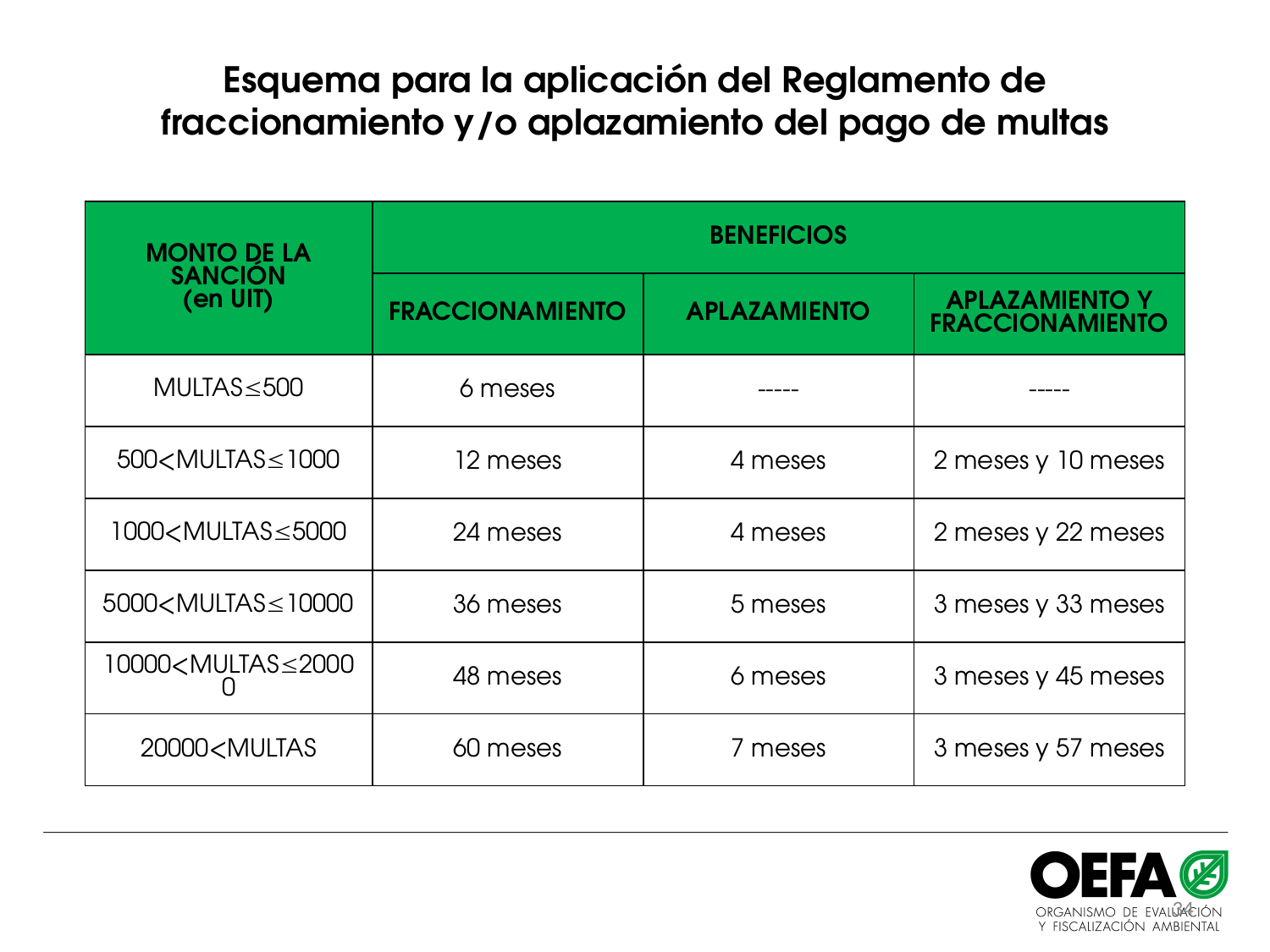

Esquema para la aplicación del Reglamento de fraccionamiento y/o aplazamiento del pago de multas
| MONTO DE LA SANCIÓN (en UIT) | BENEFICIOS |  |  |
| --- | --- | --- | --- |
|  | FRACCIONAMIENTO | APLAZAMIENTO | APLAZAMIENTO Y FRACCIONAMIENTO |
| MULTAS≤500 | 6 meses | ----- | ----- |
| 500<MULTAS≤1000 | 12 meses | 4 meses | 2 meses y 10 meses |
| 1000<MULTAS≤5000 | 24 meses | 4 meses | 2 meses y 22 meses |
| 5000<MULTAS≤10000 | 36 meses | 5 meses | 3 meses y 33 meses |
| 10000<MULTAS≤20000 | 48 meses | 6 meses | 3 meses y 45 meses |
| 20000<MULTAS | 60 meses | 7 meses | 3 meses y 57 meses |
34